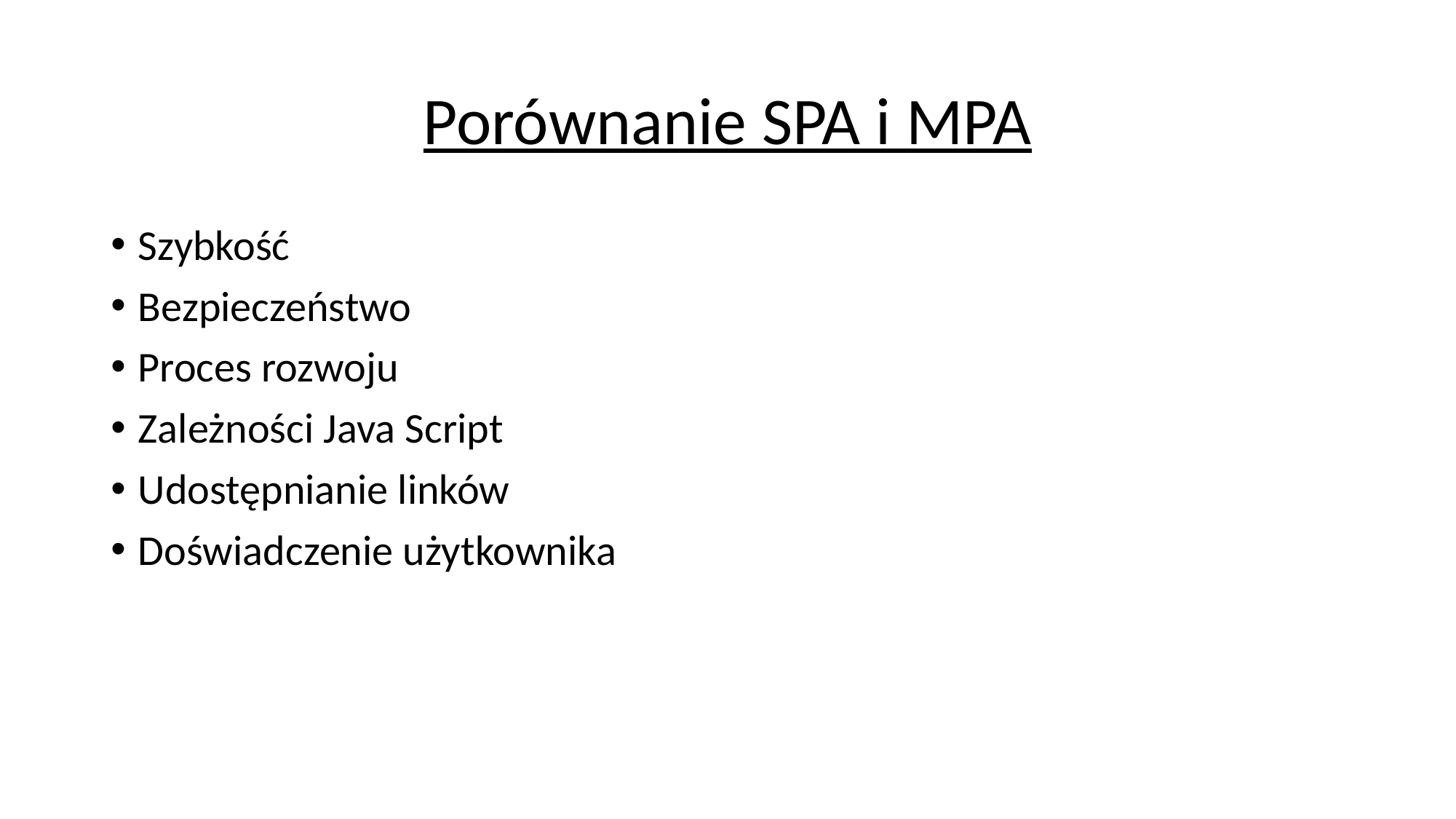

# Porównanie SPA i MPA
Szybkość
Bezpieczeństwo
Proces rozwoju
Zależności Java Script
Udostępnianie linków
Doświadczenie użytkownika